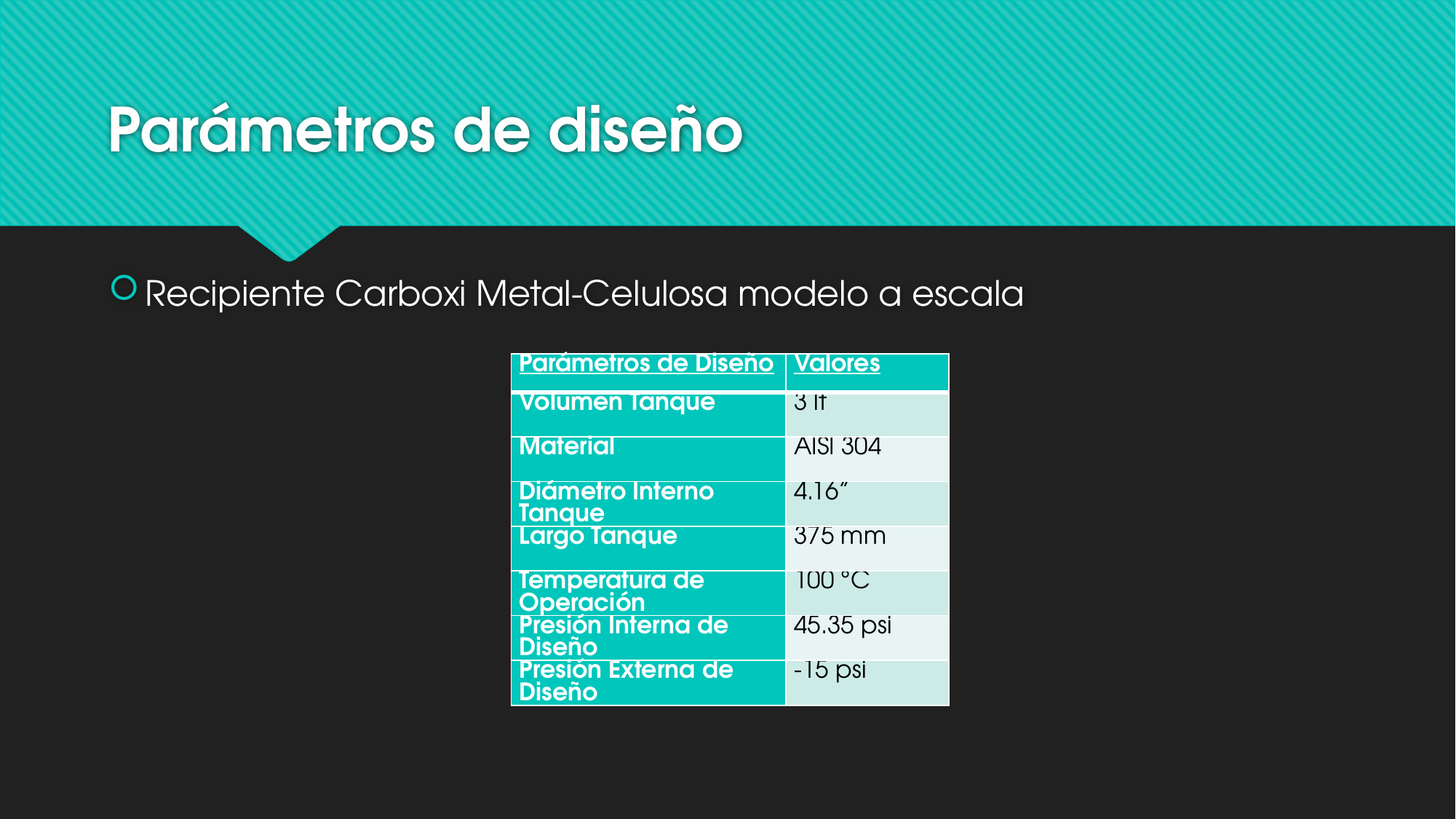

# Parámetros de diseño
Recipiente Carboxi Metal-Celulosa modelo a escala
| Parámetros de Diseño | Valores |
| --- | --- |
| Volumen Tanque | 3 lt |
| Material | AISI 304 |
| Diámetro Interno Tanque | 4.16” |
| Largo Tanque | 375 mm |
| Temperatura de Operación | 100 °C |
| Presión Interna de Diseño | 45.35 psi |
| Presión Externa de Diseño | -15 psi |